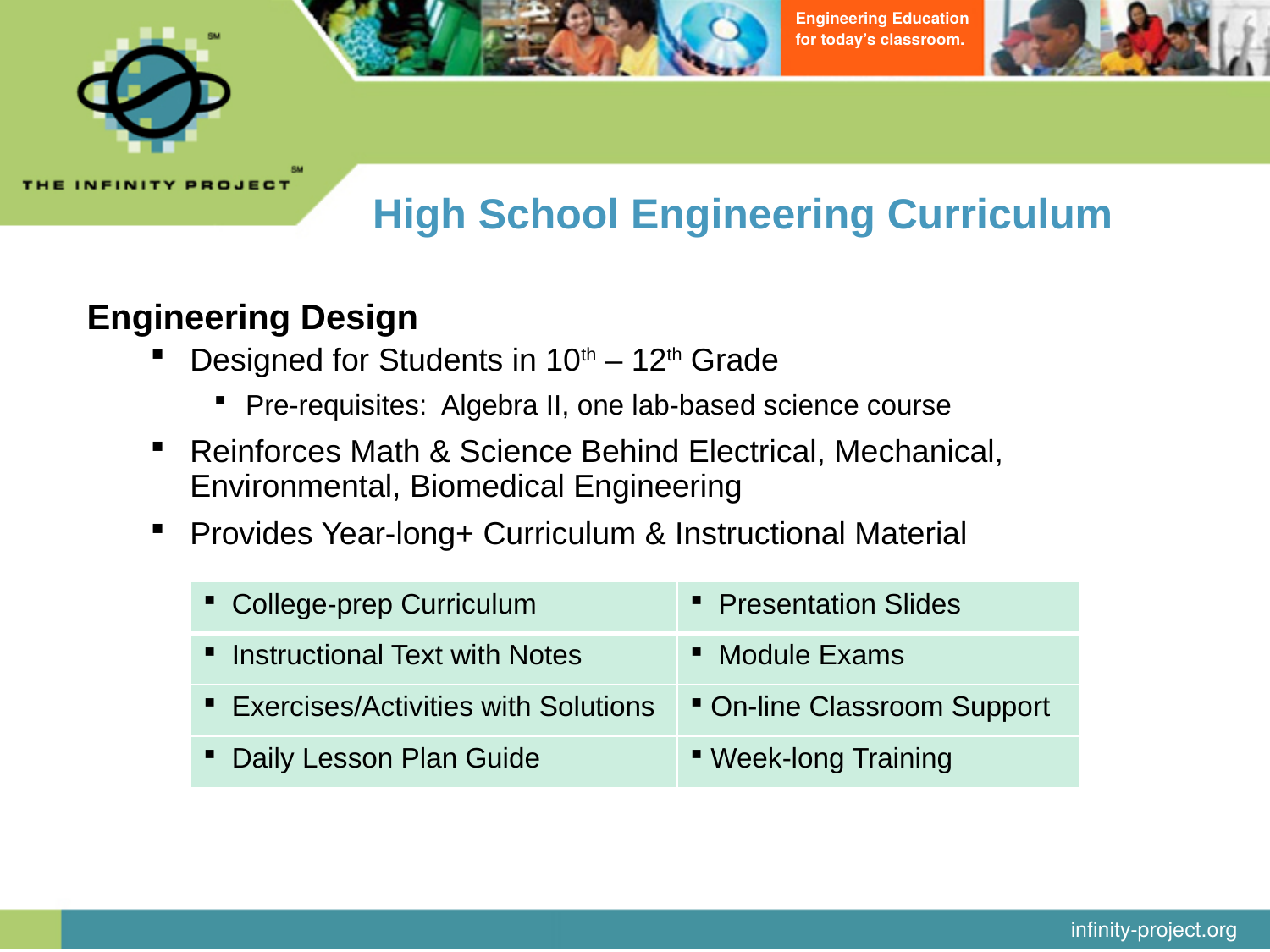

High School Engineering Curriculum

Engineering Design
Designed for Students in 10th – 12th Grade
Pre-requisites:  Algebra II, one lab-based science course
Reinforces Math & Science Behind Electrical, Mechanical, Environmental, Biomedical Engineering
Provides Year-long+ Curriculum & Instructional Material

| College-prep Curriculum | Presentation Slides |
| --- | --- |
| Instructional Text with Notes | Module Exams |
| Exercises/Activities with Solutions | On-line Classroom Support |
| Daily Lesson Plan Guide | Week-long Training |